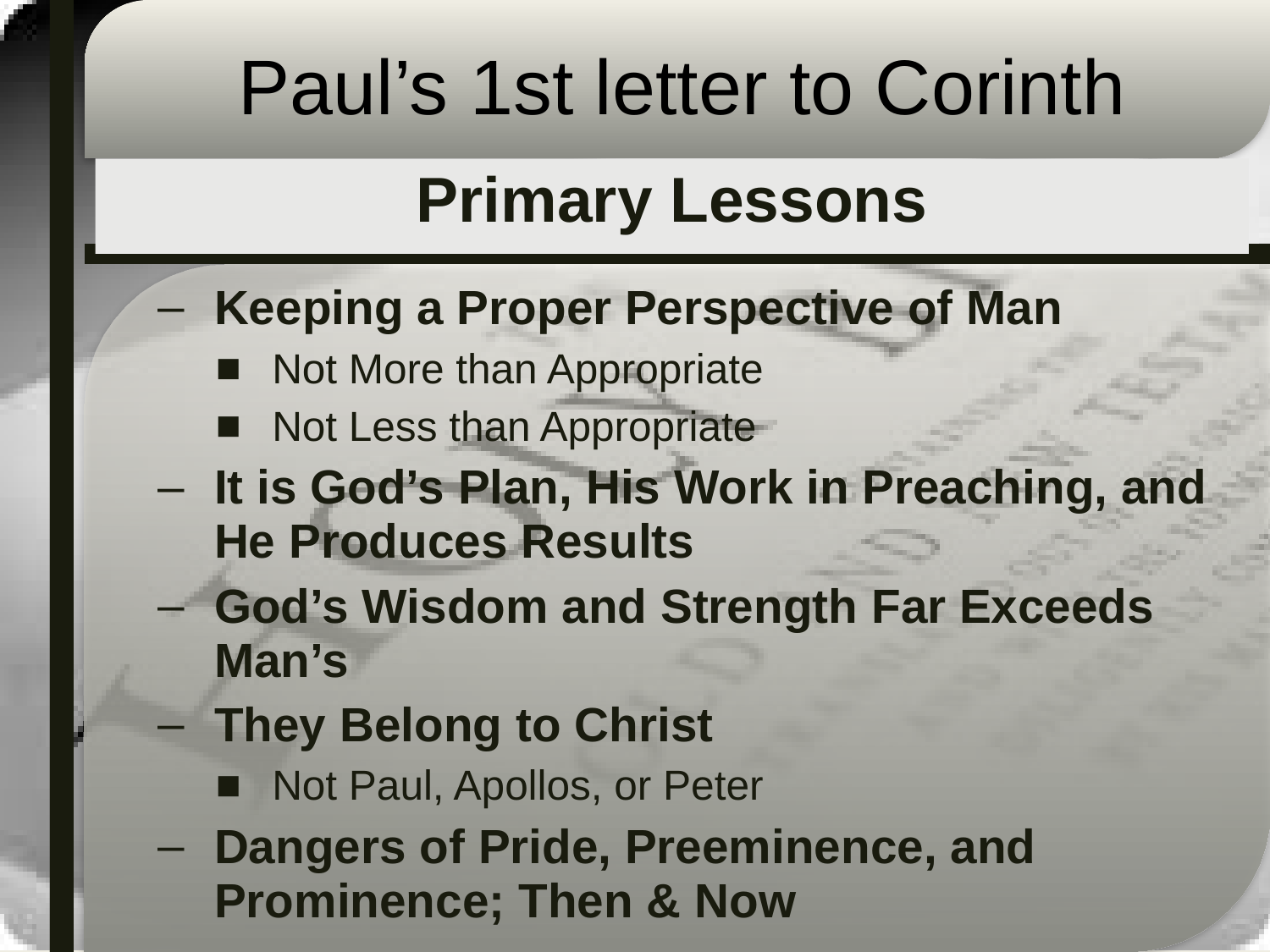

# Paul’s 1st letter to Corinth
Primary Lessons
Keeping a Proper Perspective of Man
Not More than Appropriate
Not Less than Appropriate
It is God’s Plan, His Work in Preaching, and He Produces Results
God’s Wisdom and Strength Far Exceeds Man’s
They Belong to Christ
Not Paul, Apollos, or Peter
Dangers of Pride, Preeminence, and Prominence; Then & Now